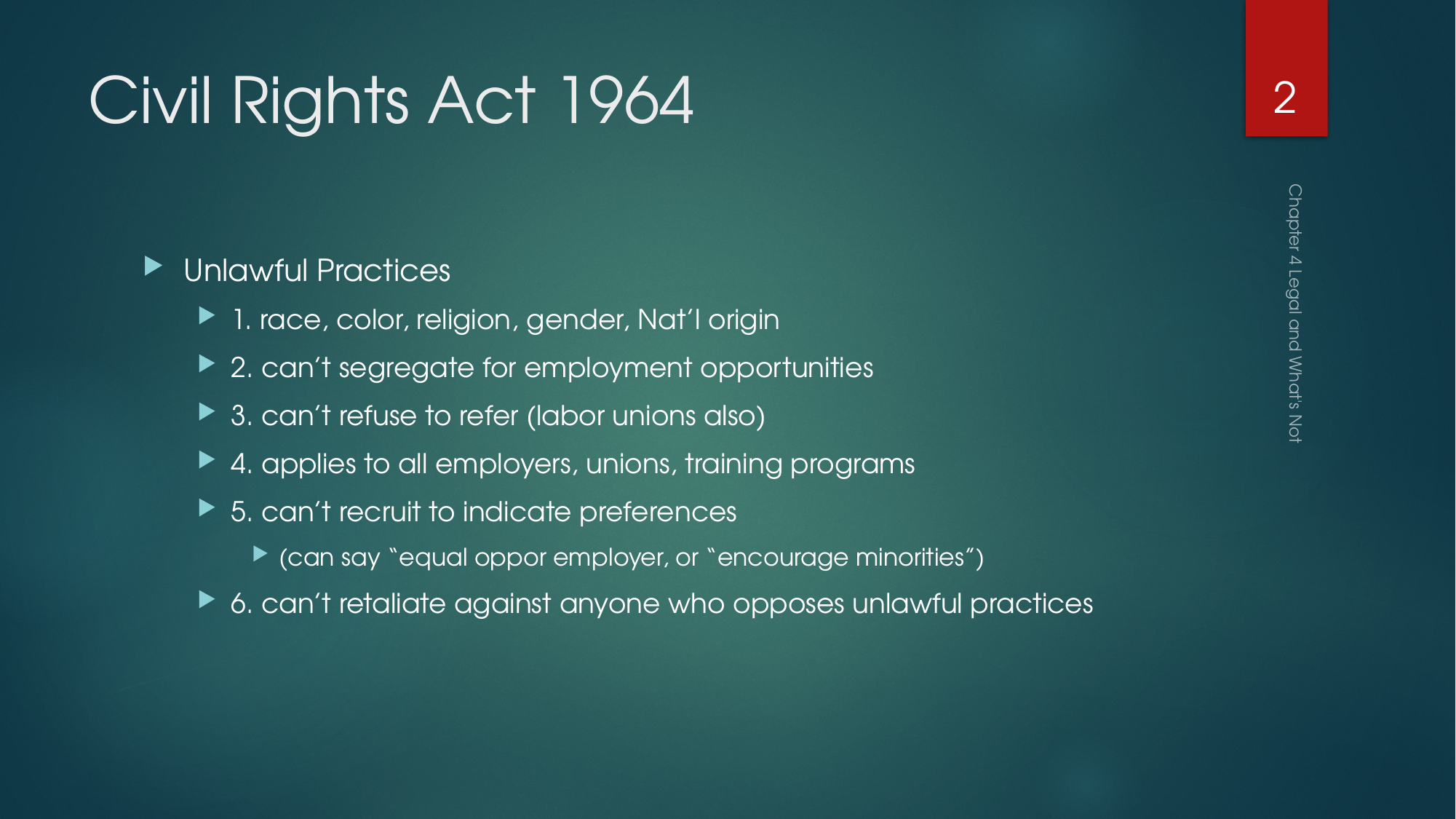

2
# Civil Rights Act 1964
Unlawful Practices
1. race, color, religion, gender, Nat’l origin
2. can’t segregate for employment opportunities
3. can’t refuse to refer (labor unions also)
4. applies to all employers, unions, training programs
5. can’t recruit to indicate preferences
(can say “equal oppor employer, or “encourage minorities”)
6. can’t retaliate against anyone who opposes unlawful practices
Chapter 4 Legal and What's Not